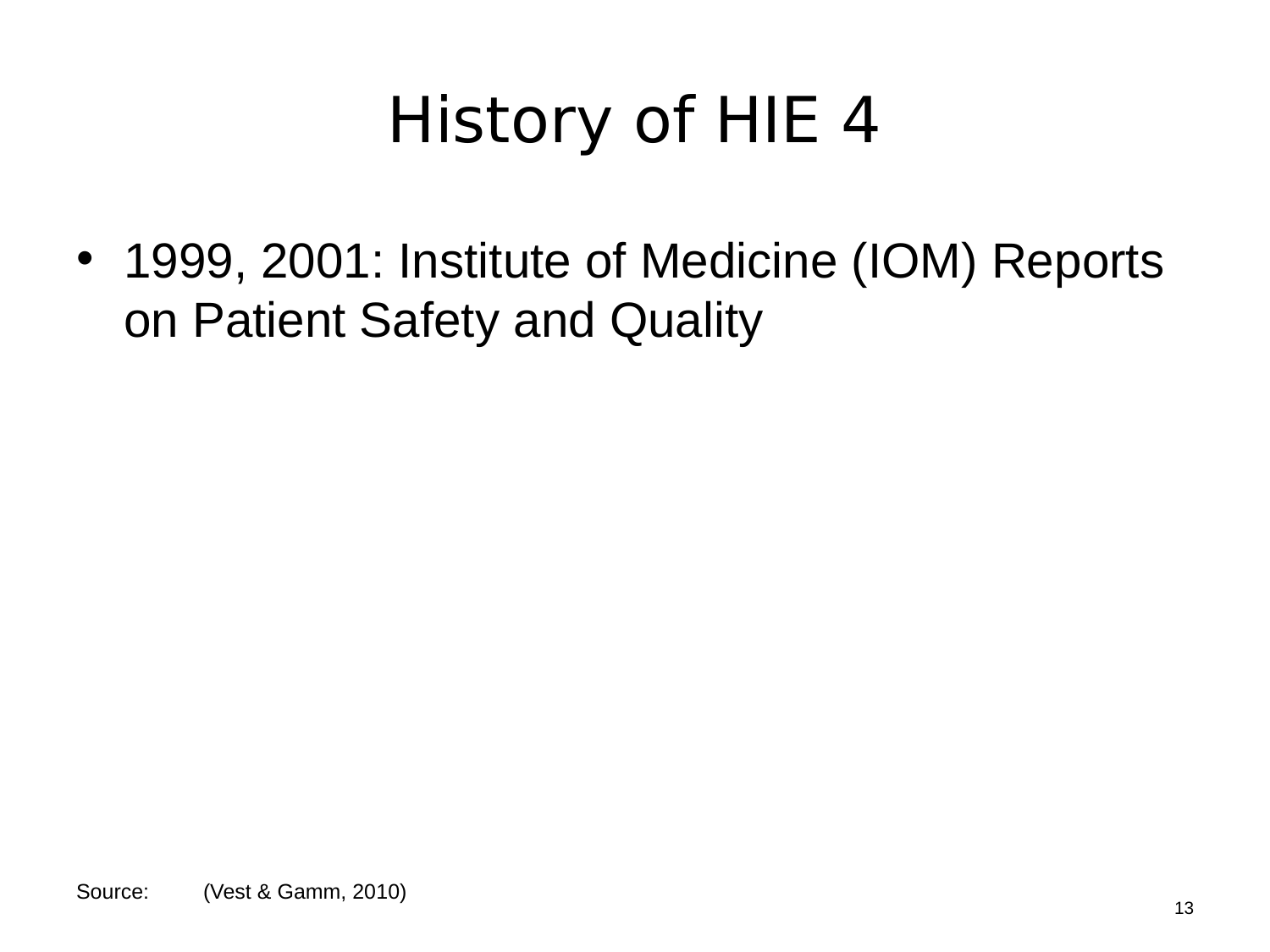

# History of HIE 4
1999, 2001: Institute of Medicine (IOM) Reports on Patient Safety and Quality
13
Source:	(Vest & Gamm, 2010)